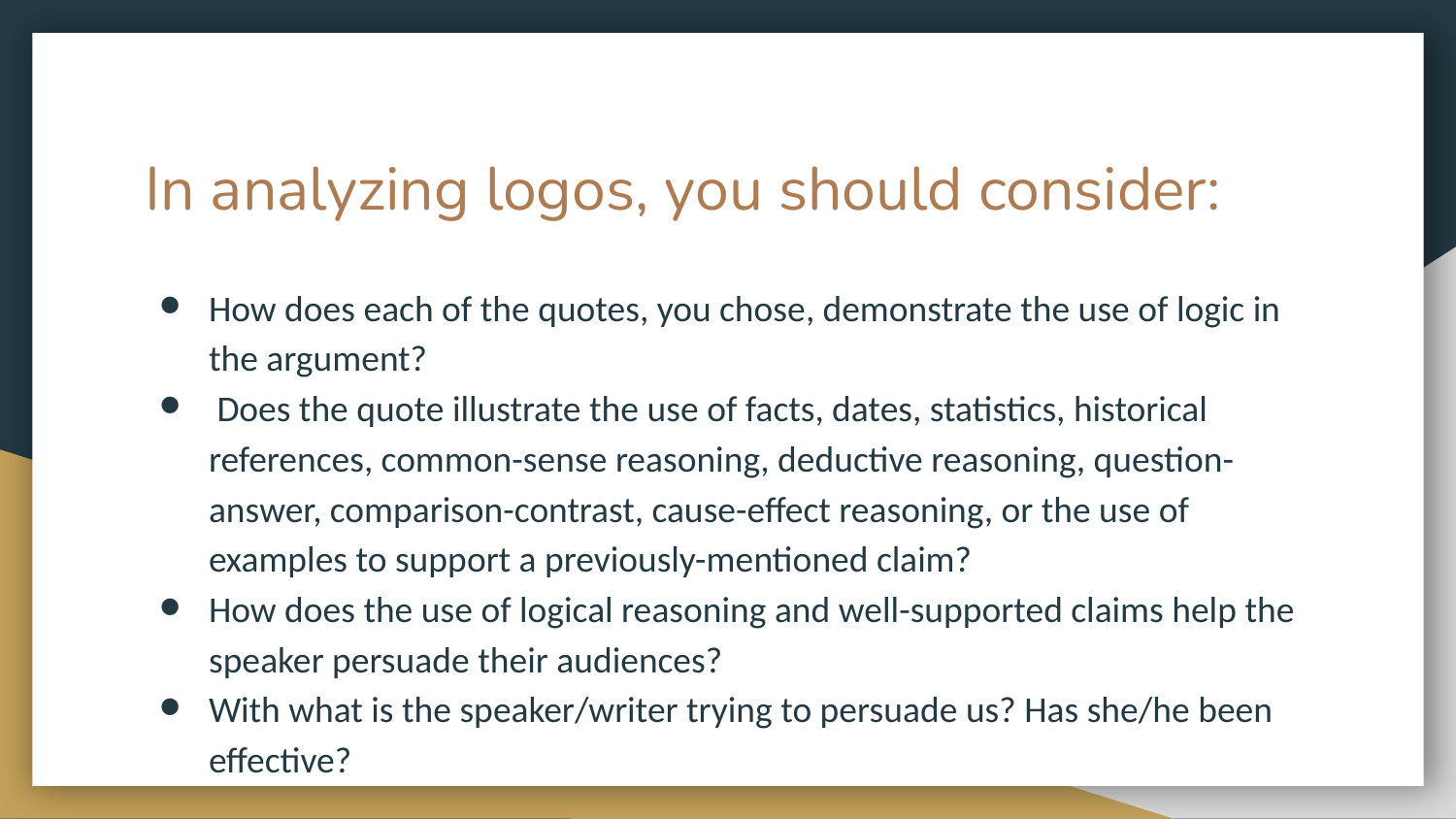

# In analyzing logos, you should consider:
How does each of the quotes, you chose, demonstrate the use of logic in the argument?
 Does the quote illustrate the use of facts, dates, statistics, historical references, common-sense reasoning, deductive reasoning, question-answer, comparison-contrast, cause-effect reasoning, or the use of examples to support a previously-mentioned claim?
How does the use of logical reasoning and well-supported claims help the speaker persuade their audiences?
With what is the speaker/writer trying to persuade us? Has she/he been effective?